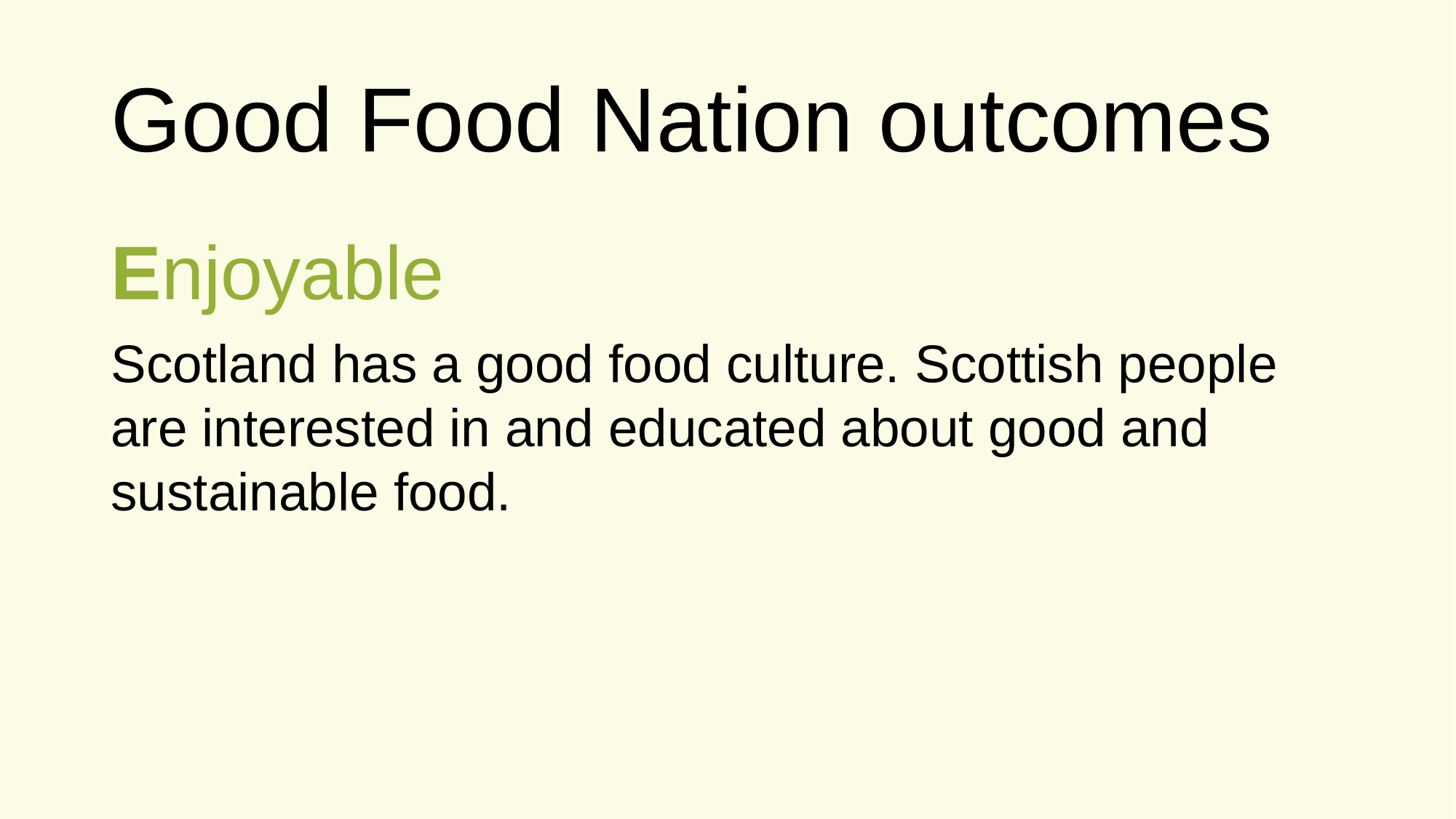

# Good Food Nation outcomes
Enjoyable
Scotland has a good food culture. Scottish people are interested in and educated about good and sustainable food.